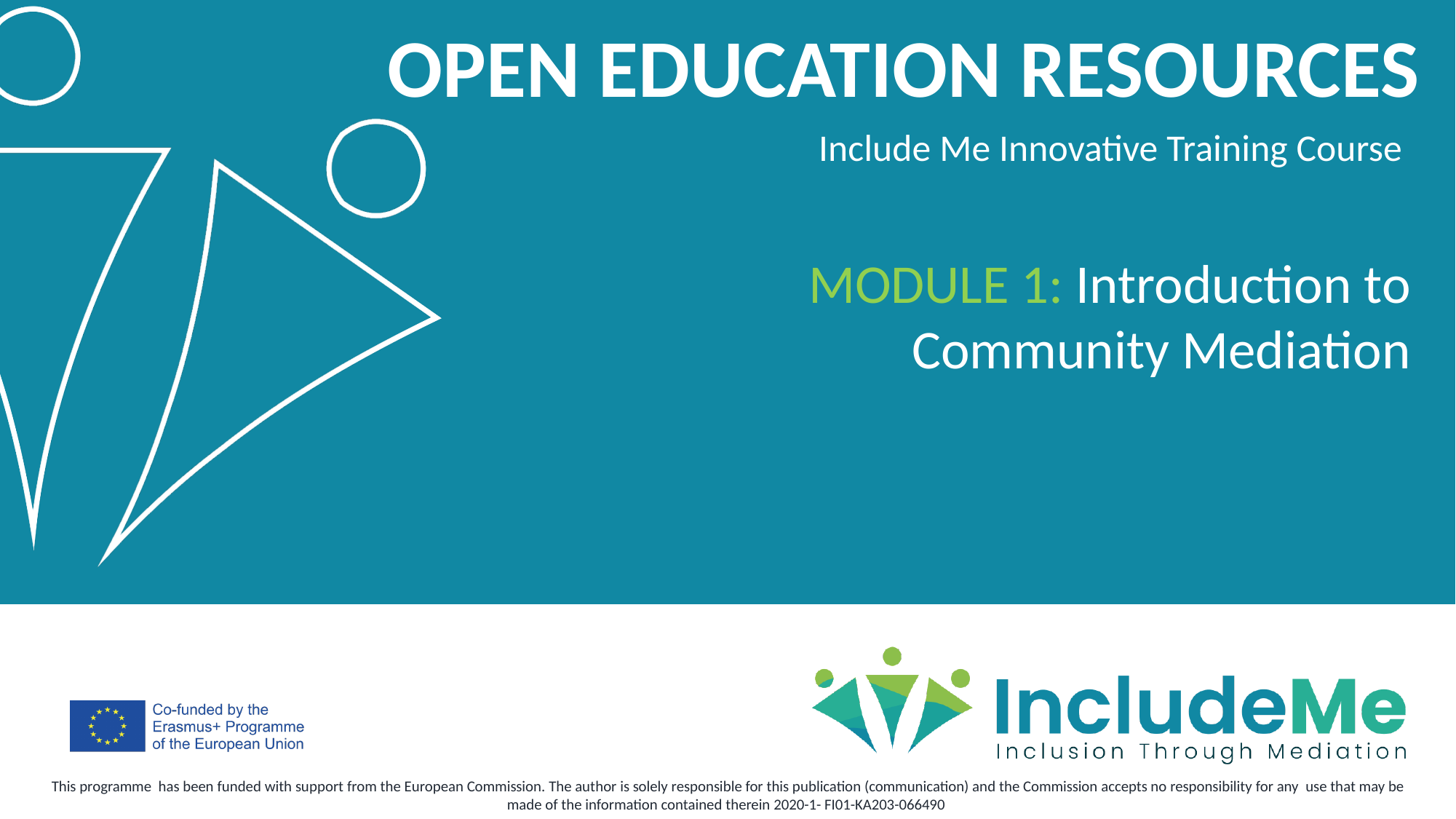

OPEN EDUCATION RESOURCES
Include Me Innovative Training Course
MODULE 1: Introduction to Community Mediation
This programme  has been funded with support from the European Commission. The author is solely responsible for this publication (communication) and the Commission accepts no responsibility for any  use that may be made of the information contained therein 2020-1- FI01-KA203-066490